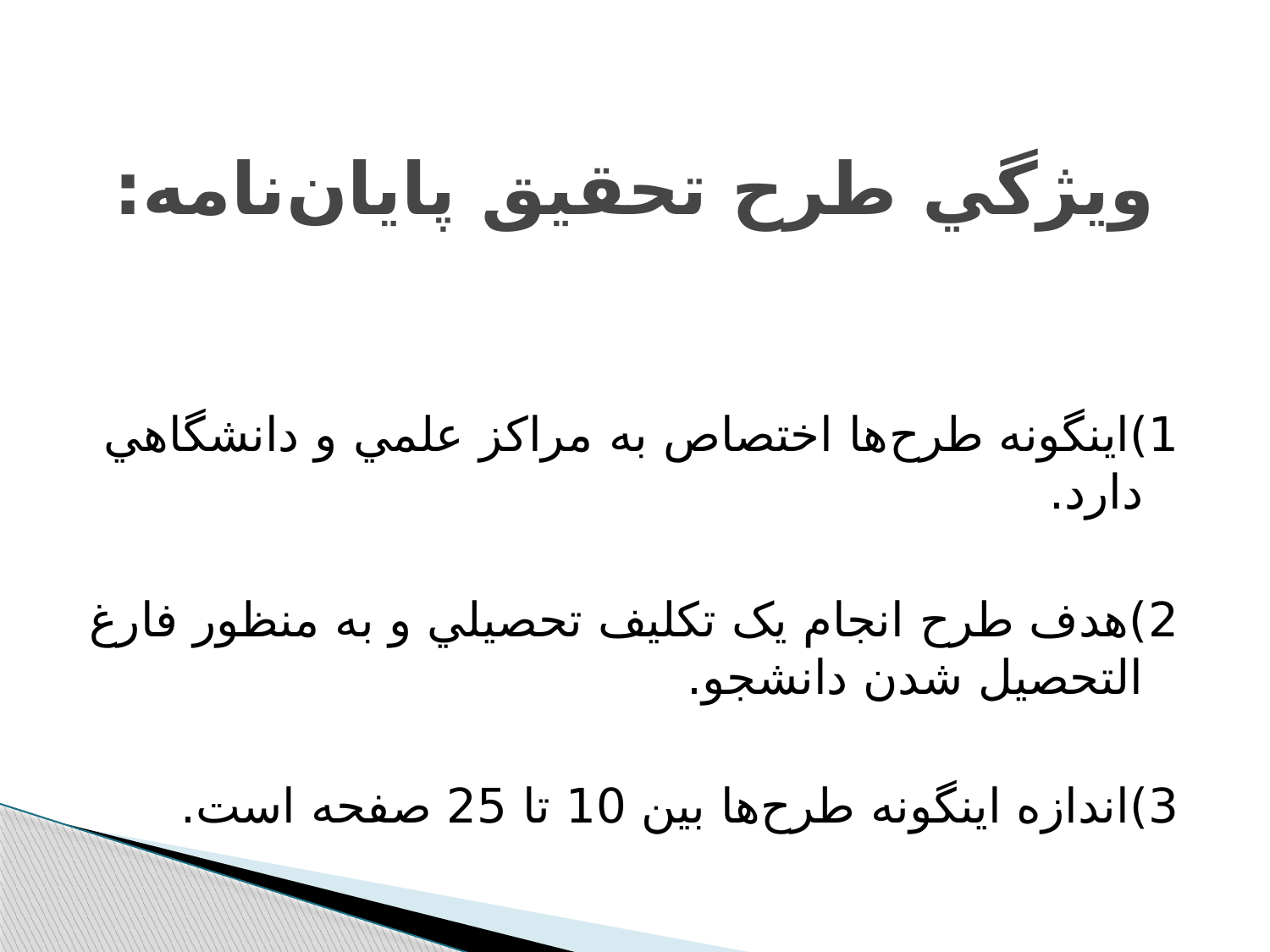

# ويژگي طرح تحقيق پايان‌نامه:
1)اينگونه طرح‌ها اختصاص به مراکز علمي و دانشگاهي دارد.

2)هدف طرح انجام يک تکليف تحصيلي و به منظور فارغ التحصيل شدن دانشجو.

3)اندازه اينگونه طرح‌ها بين 10 تا 25 صفحه است.